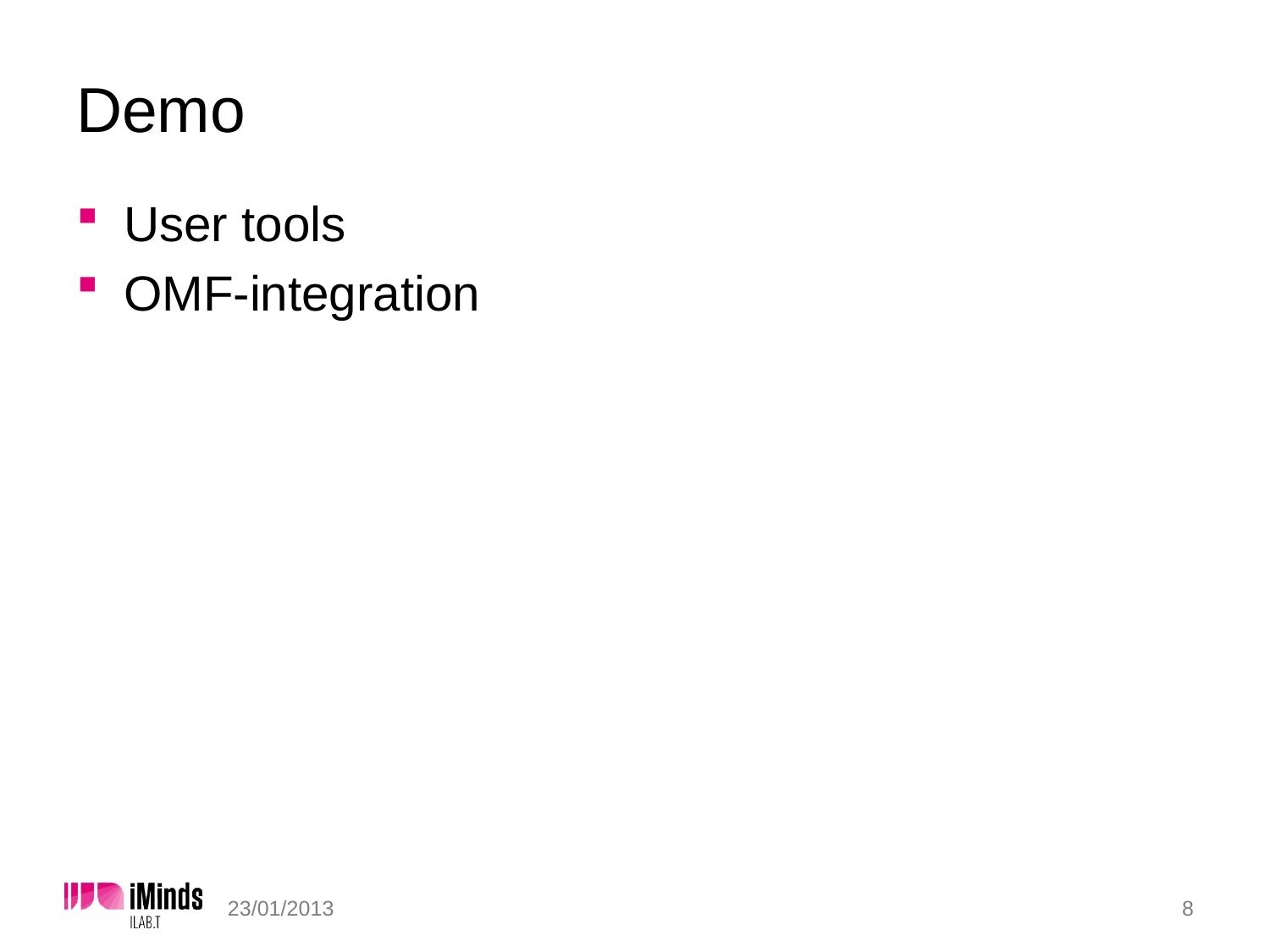

# Demo
User tools
OMF-integration
23/01/2013
8